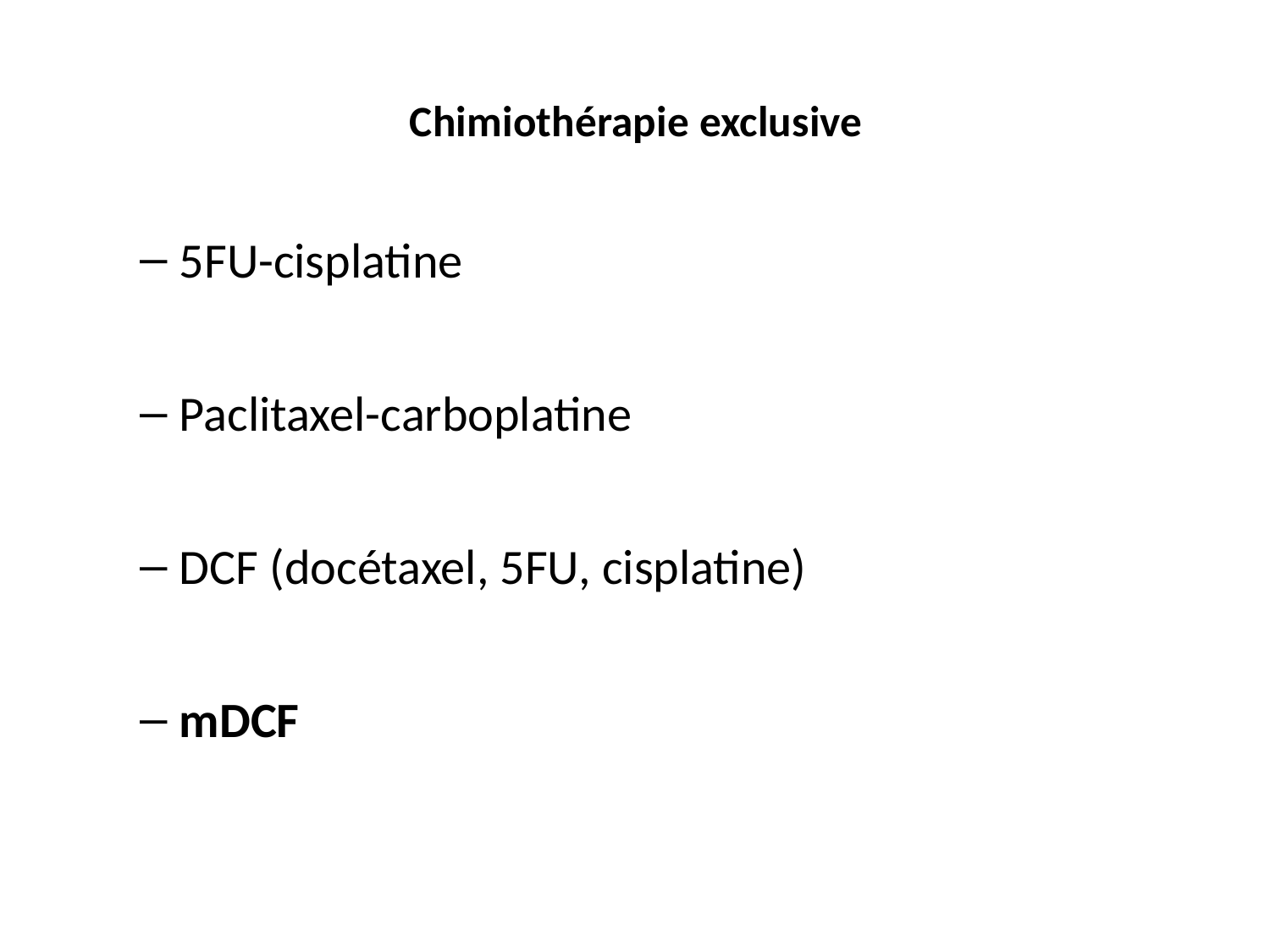

# Chimiothérapie exclusive
5FU-cisplatine

Paclitaxel-carboplatine

DCF (docétaxel, 5FU, cisplatine)

mDCF